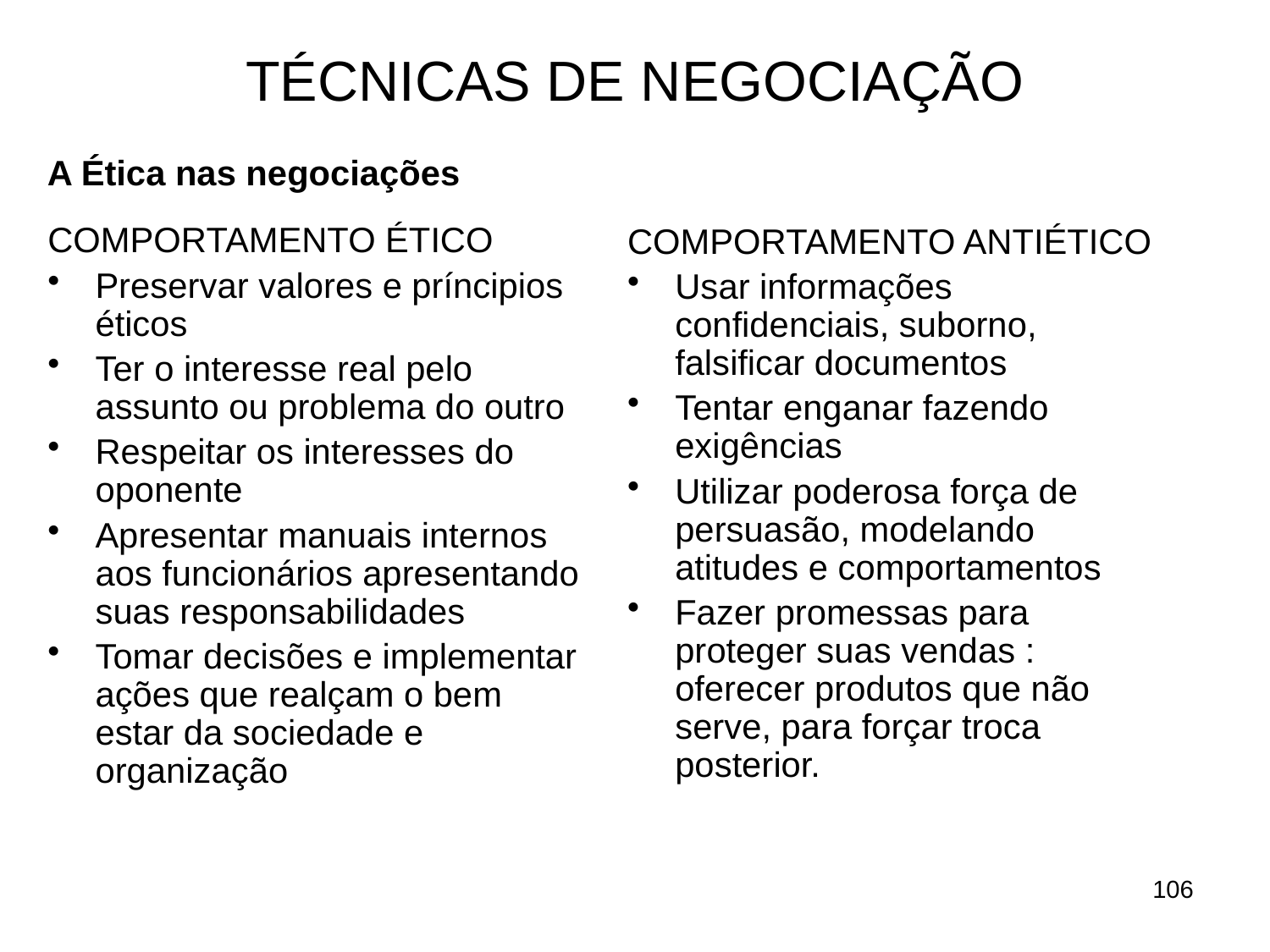

# TÉCNICAS DE NEGOCIAÇÃO
A Ética nas negociações

COMPORTAMENTO ÉTICO
Preservar valores e príncipios éticos
Ter o interesse real pelo assunto ou problema do outro
Respeitar os interesses do oponente
Apresentar manuais internos aos funcionários apresentando suas responsabilidades
Tomar decisões e implementar ações que realçam o bem estar da sociedade e organização
COMPORTAMENTO ANTIÉTICO
Usar informações confidenciais, suborno, falsificar documentos
Tentar enganar fazendo exigências
Utilizar poderosa força de persuasão, modelando atitudes e comportamentos
Fazer promessas para proteger suas vendas : oferecer produtos que não serve, para forçar troca posterior.

106